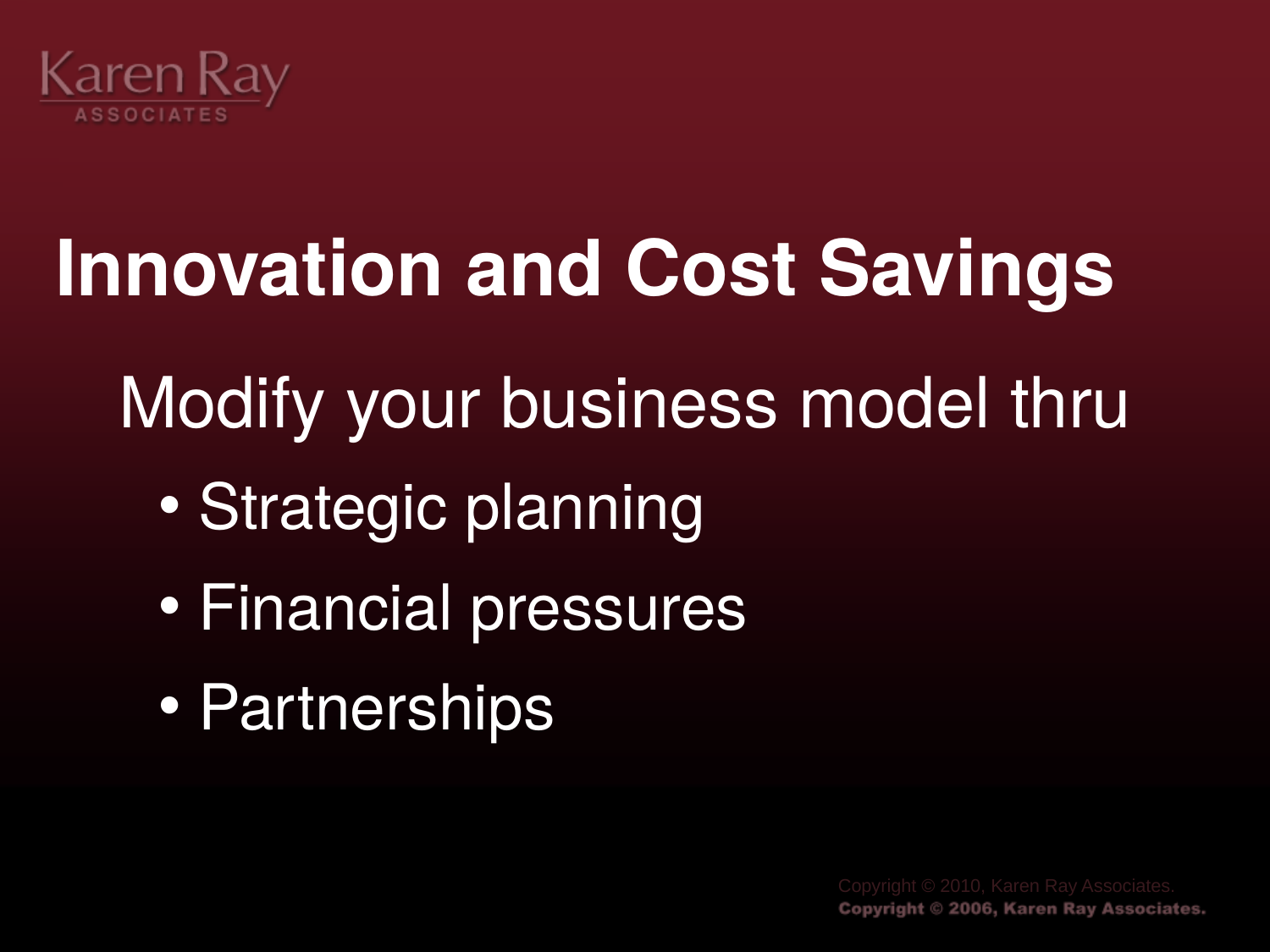

# Innovation and Cost Savings
Modify your business model thru
Strategic planning
Financial pressures
Partnerships
Copyright © 2010, Karen Ray Associates.